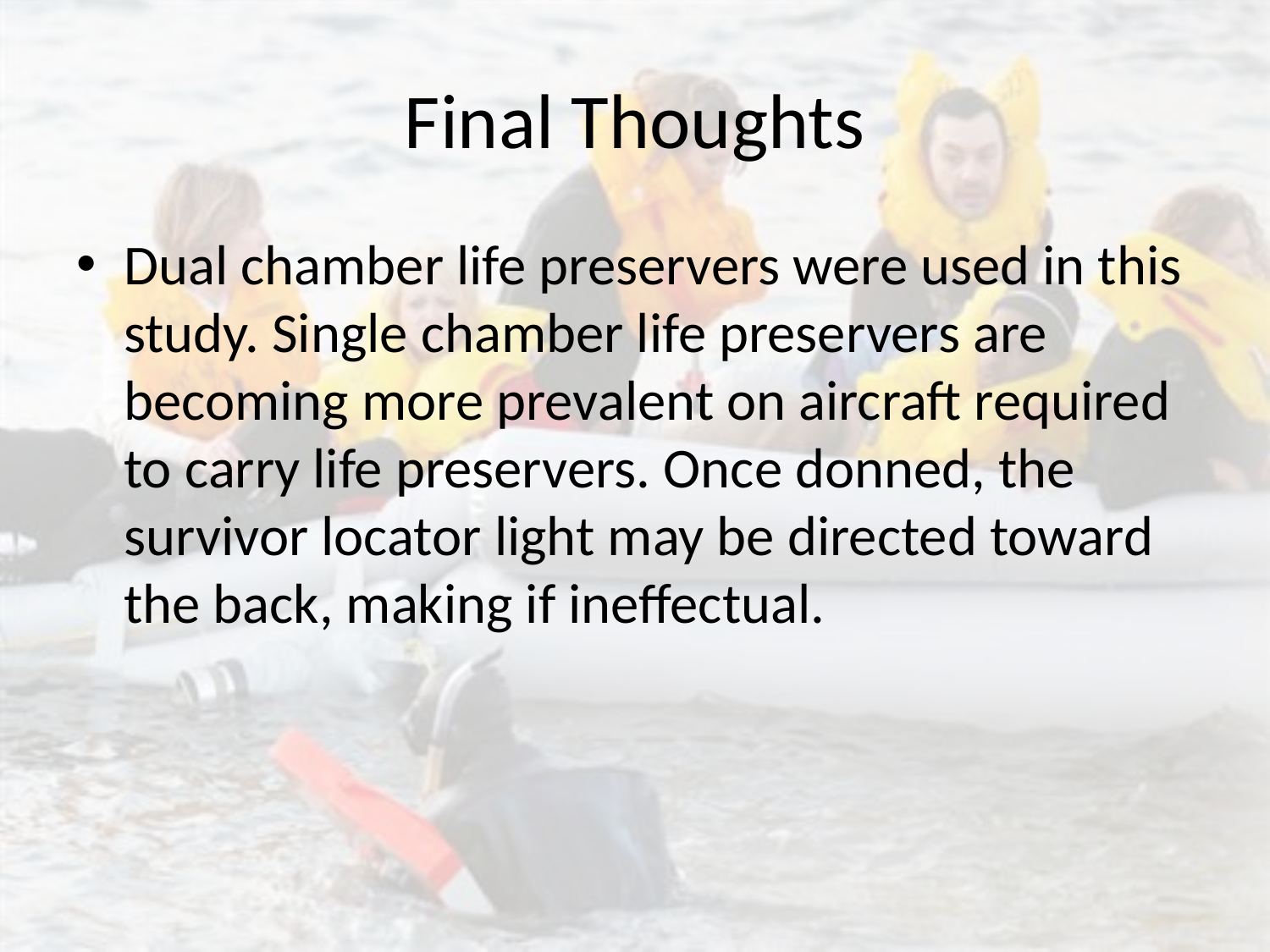

# Final Thoughts
Dual chamber life preservers were used in this study. Single chamber life preservers are becoming more prevalent on aircraft required to carry life preservers. Once donned, the survivor locator light may be directed toward the back, making if ineffectual.